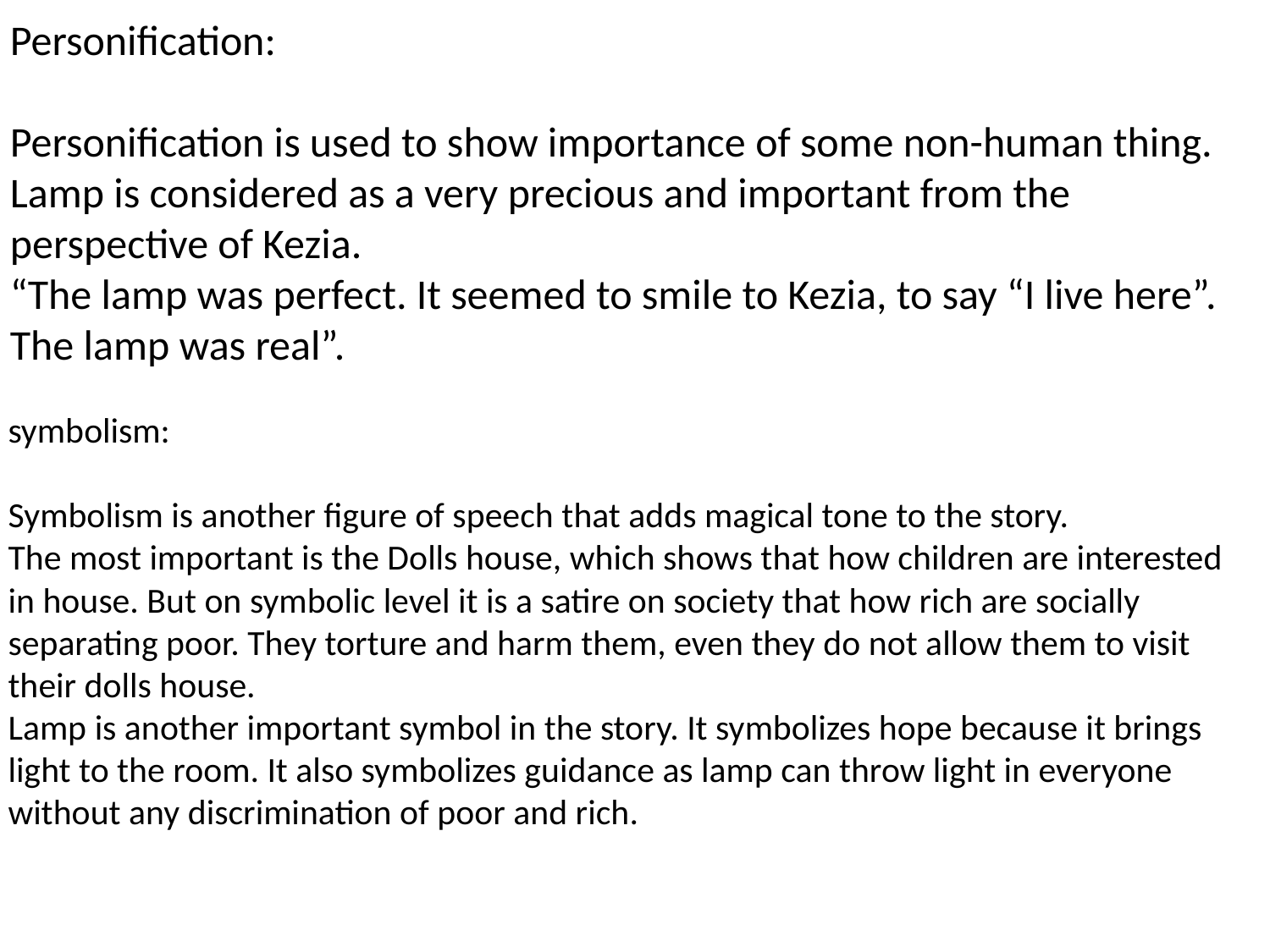

Personification:

Personification is used to show importance of some non-human thing. Lamp is considered as a very precious and important from the perspective of Kezia.
“The lamp was perfect. It seemed to smile to Kezia, to say “I live here”. The lamp was real”.
symbolism:

Symbolism is another figure of speech that adds magical tone to the story.
The most important is the Dolls house, which shows that how children are interested in house. But on symbolic level it is a satire on society that how rich are socially separating poor. They torture and harm them, even they do not allow them to visit their dolls house.
Lamp is another important symbol in the story. It symbolizes hope because it brings light to the room. It also symbolizes guidance as lamp can throw light in everyone without any discrimination of poor and rich.